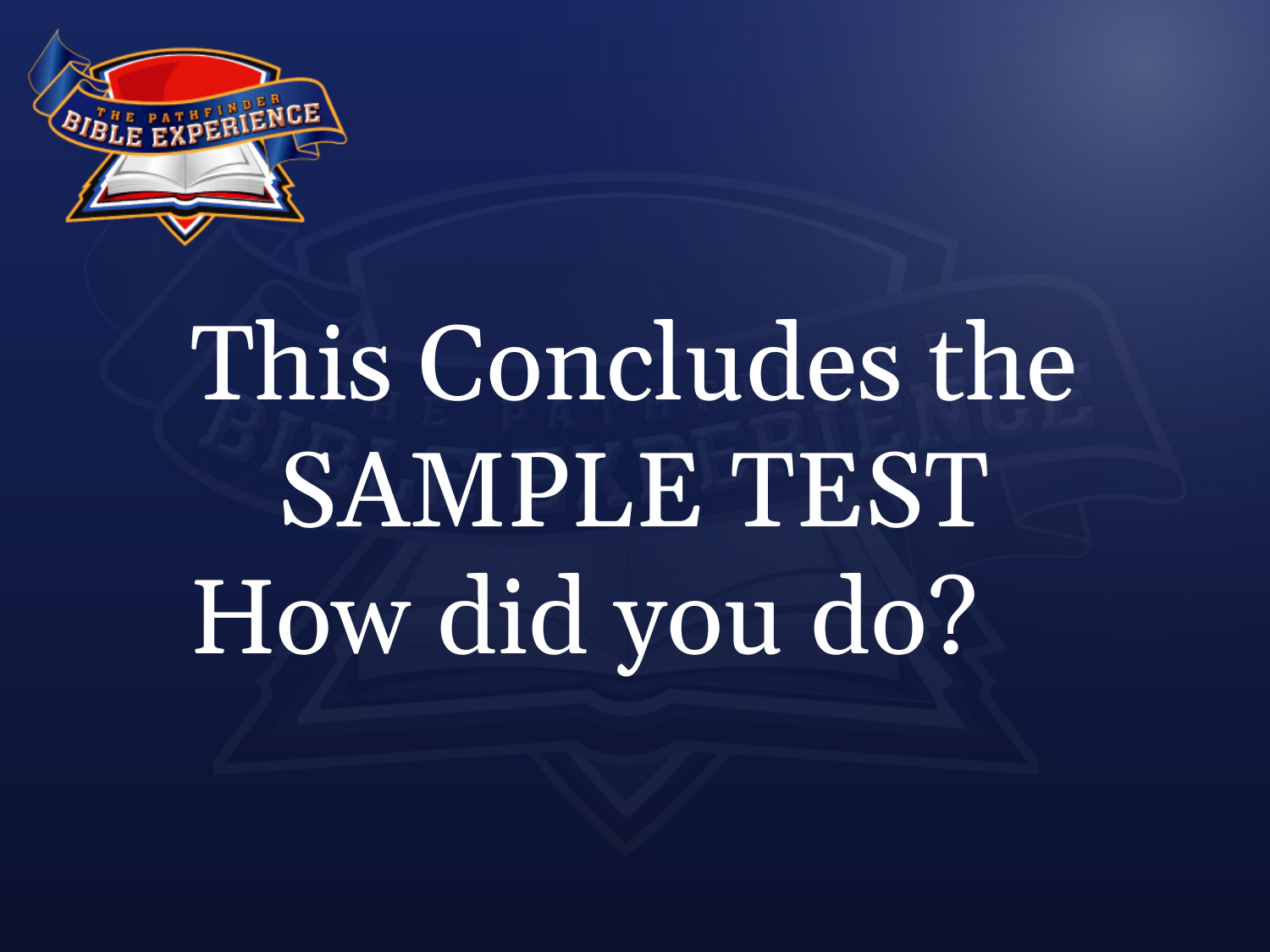

# This Concludes the SAMPLE TEST How did you do?